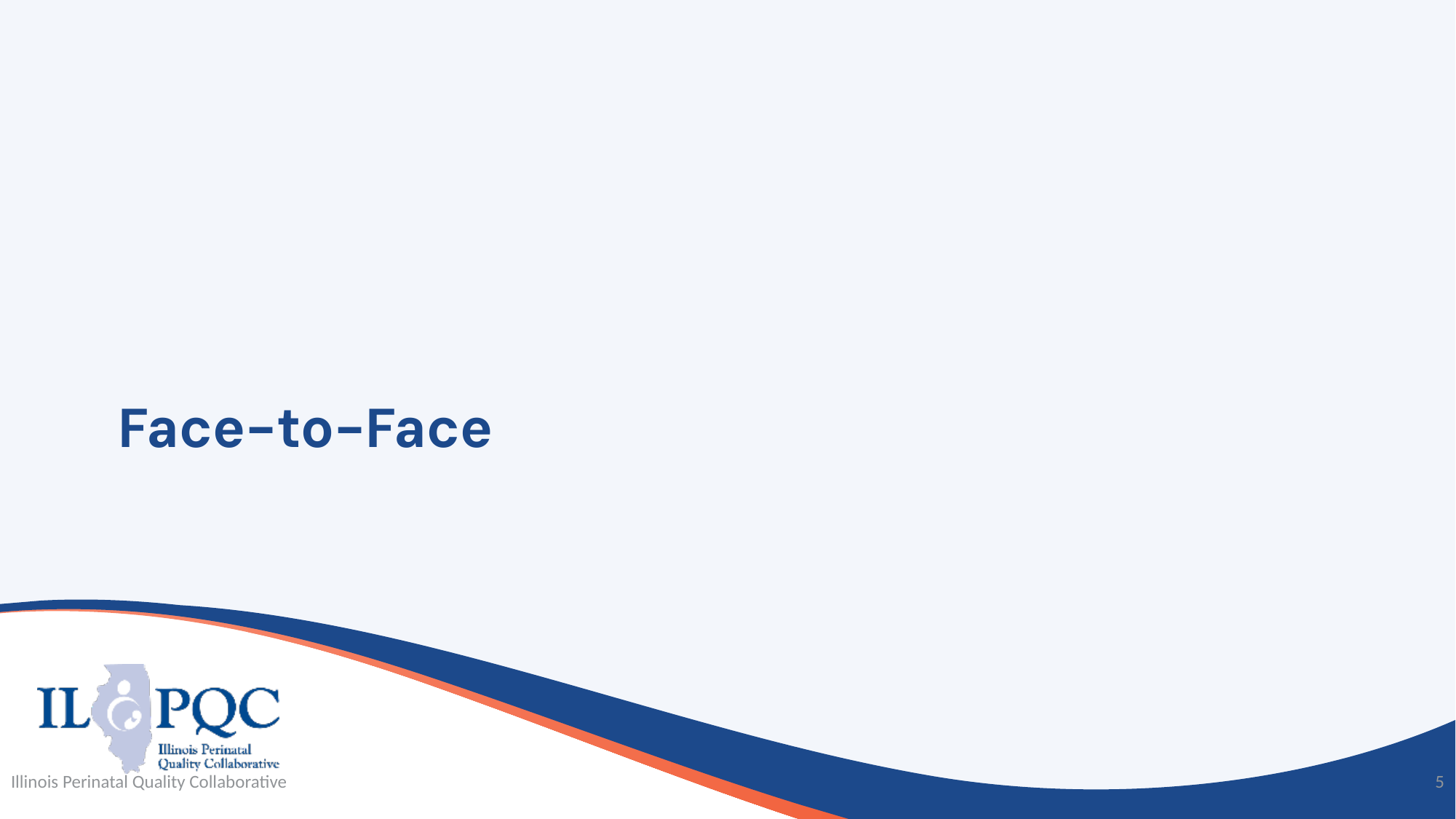

# Face-to-Face
Illinois Perinatal Quality Collaborative
5